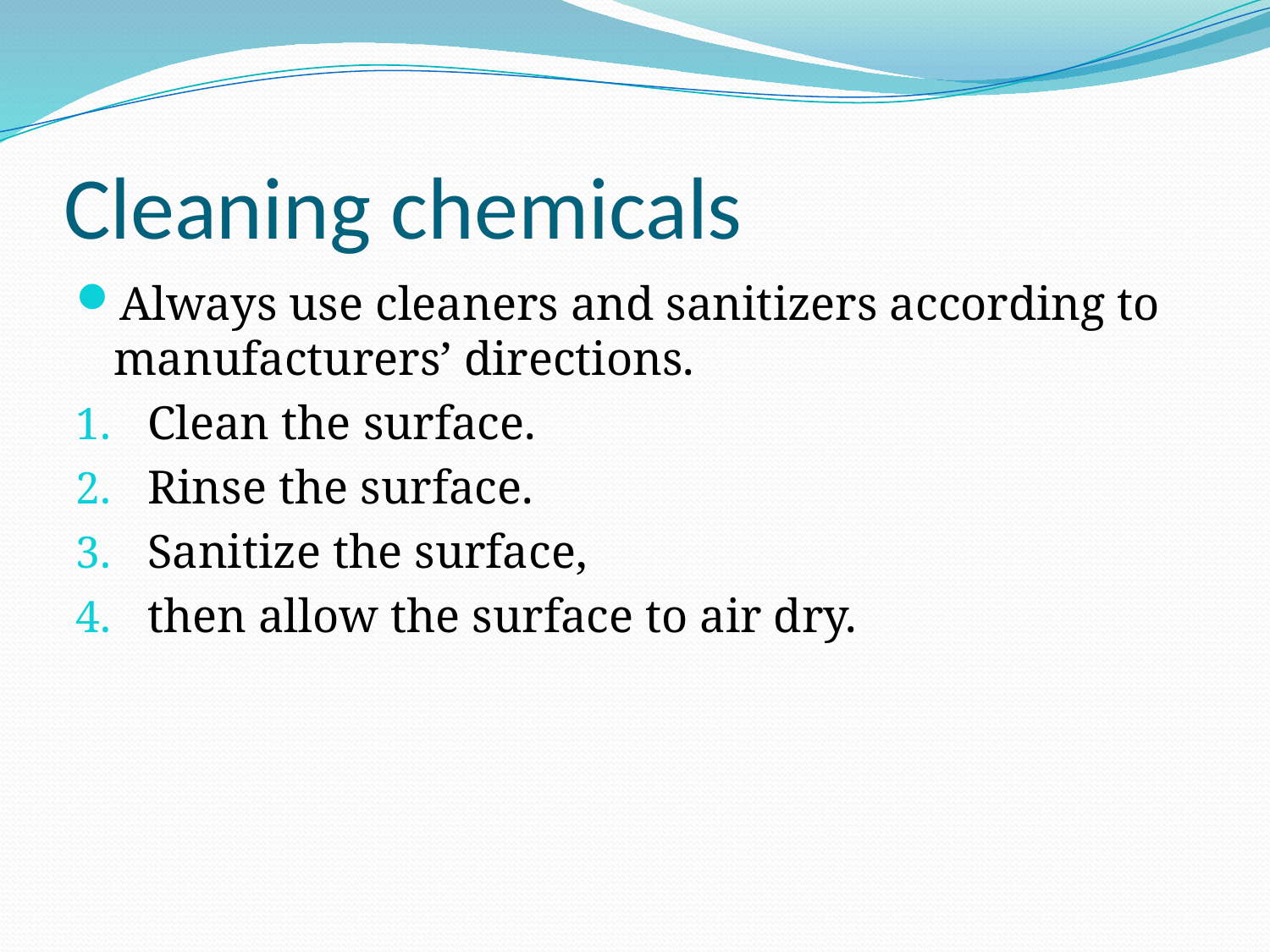

# Cleaning chemicals
Always use cleaners and sanitizers according to manufacturers’ directions.
Clean the surface.
Rinse the surface.
Sanitize the surface,
then allow the surface to air dry.